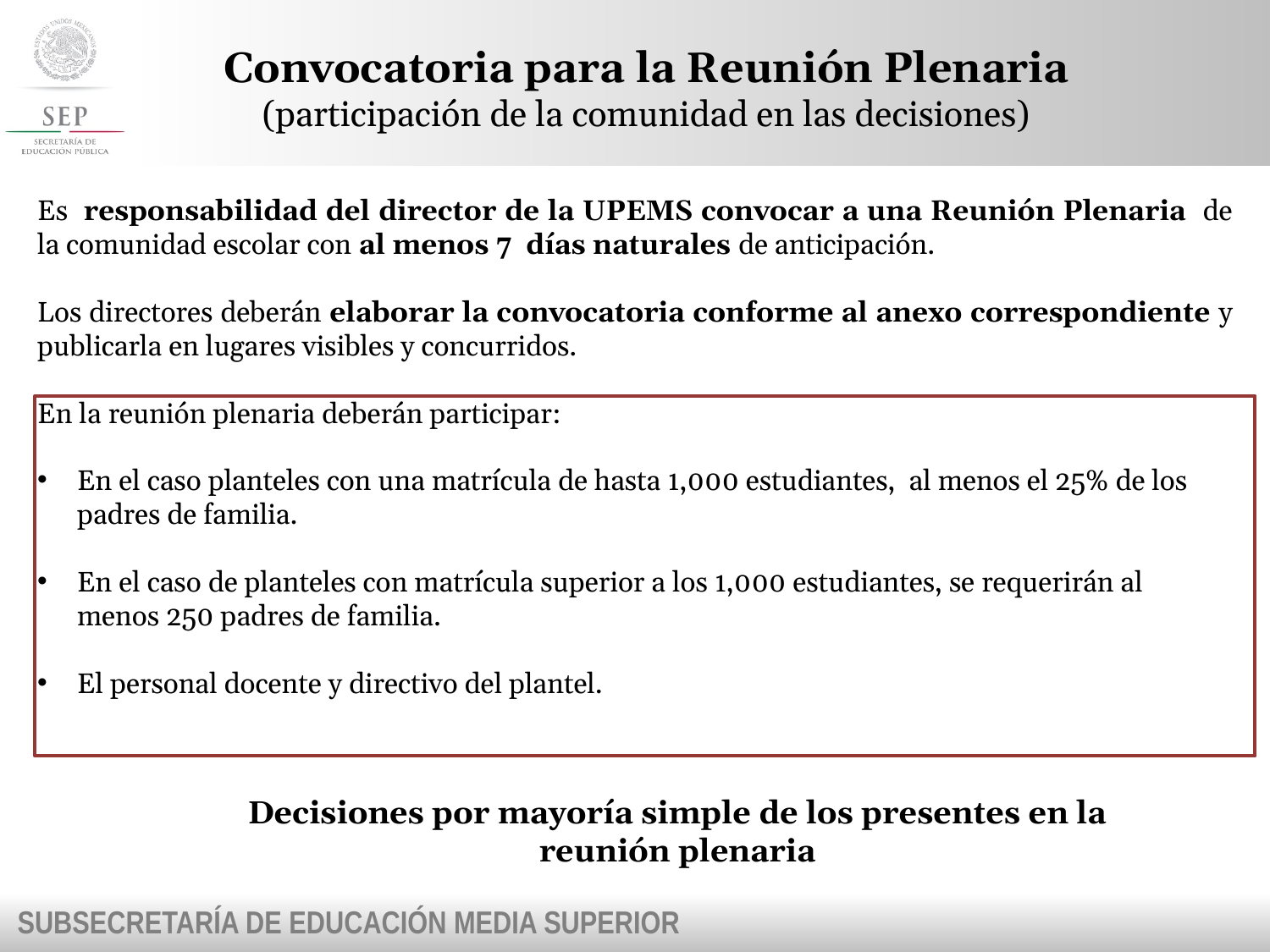

# Convocatoria para la Reunión Plenaria (participación de la comunidad en las decisiones)
Es  responsabilidad del director de la UPEMS convocar a una Reunión Plenaria  de la comunidad escolar con al menos 7  días naturales de anticipación.

Los directores deberán elaborar la convocatoria conforme al anexo correspondiente y publicarla en lugares visibles y concurridos.

En la reunión plenaria deberán participar:

En el caso planteles con una matrícula de hasta 1,000 estudiantes,  al menos el 25% de los padres de familia.

En el caso de planteles con matrícula superior a los 1,000 estudiantes, se requerirán al menos 250 padres de familia.

El personal docente y directivo del plantel.

Decisiones por mayoría simple de los presentes en la reunión plenaria